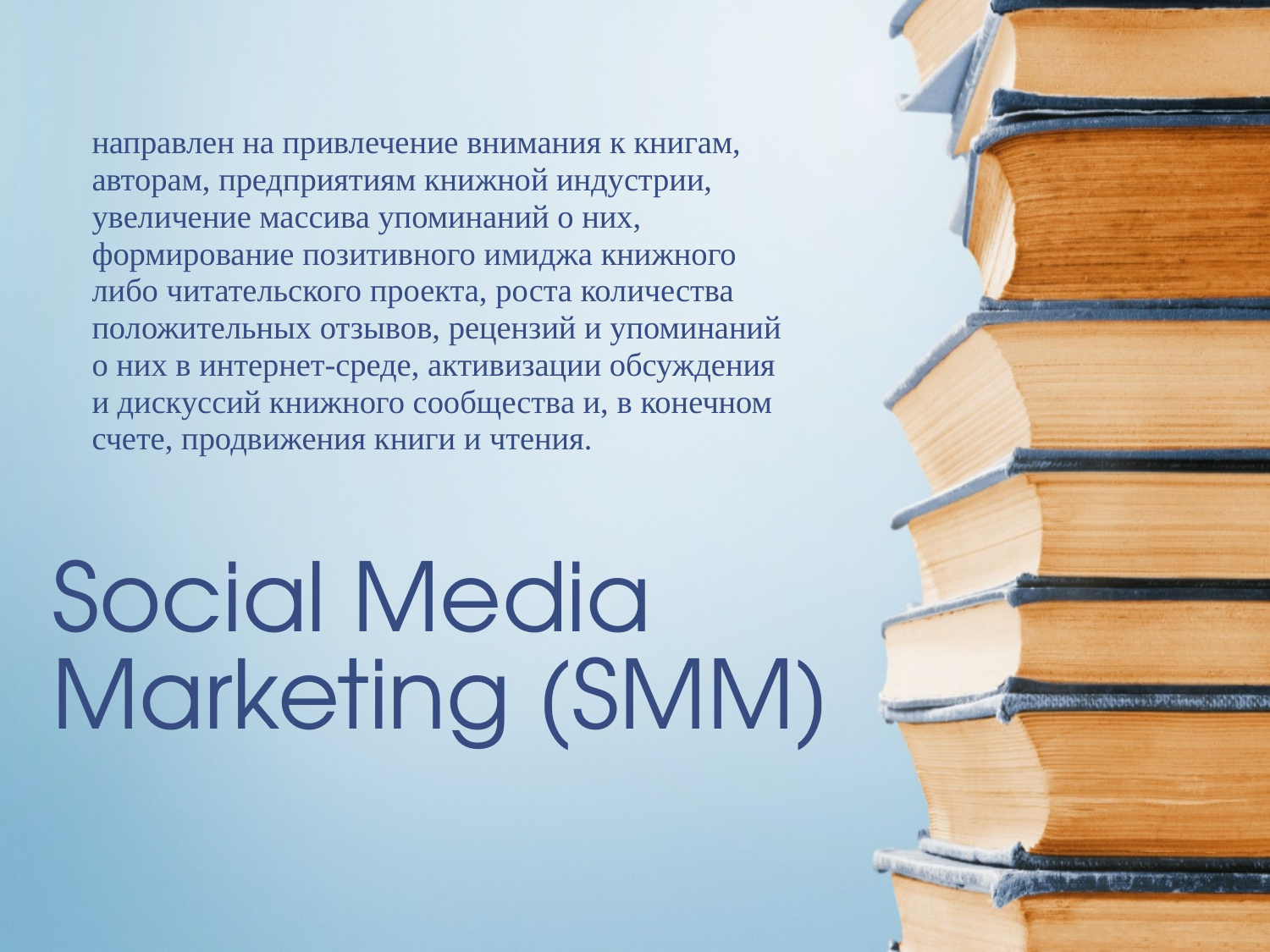

направлен на привлечение внимания к книгам, авторам, предприятиям книжной индустрии, увеличение массива упоминаний о них, формирование позитивного имиджа книжного либо читательского проекта, роста количества положительных отзывов, рецензий и упоминаний о них в интернет-среде, активизации обсуждения и дискуссий книжного сообщества и, в конечном счете, продвижения книги и чтения.
# Social Media Marketing (SMM)